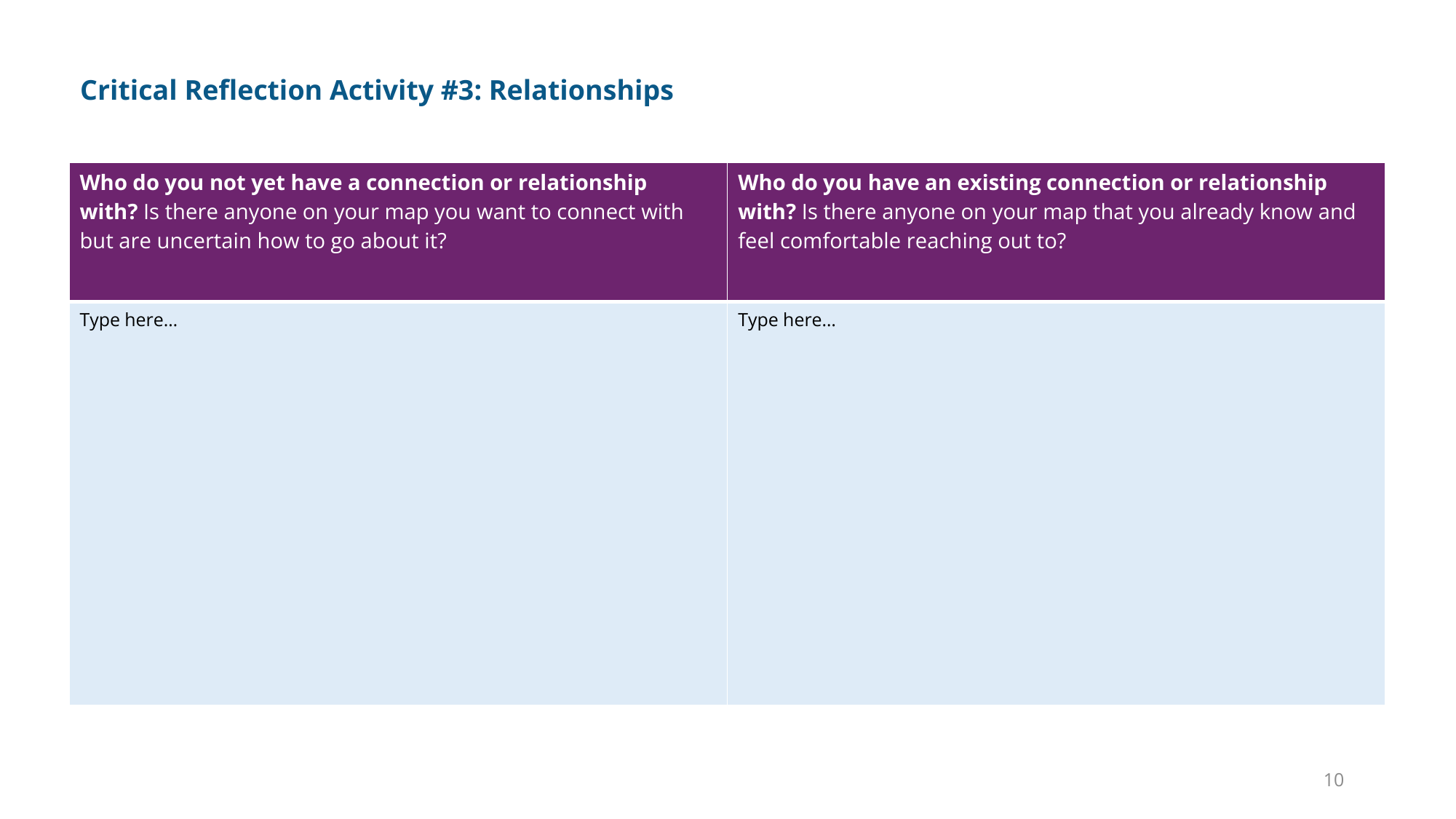

Critical Reflection Activity #3: Relationships
| Who do you not yet have a connection or relationship with? Is there anyone on your map you want to connect with but are uncertain how to go about it? | Who do you have an existing connection or relationship with? Is there anyone on your map that you already know and feel comfortable reaching out to? |
| --- | --- |
| Type here… | Type here… |
10